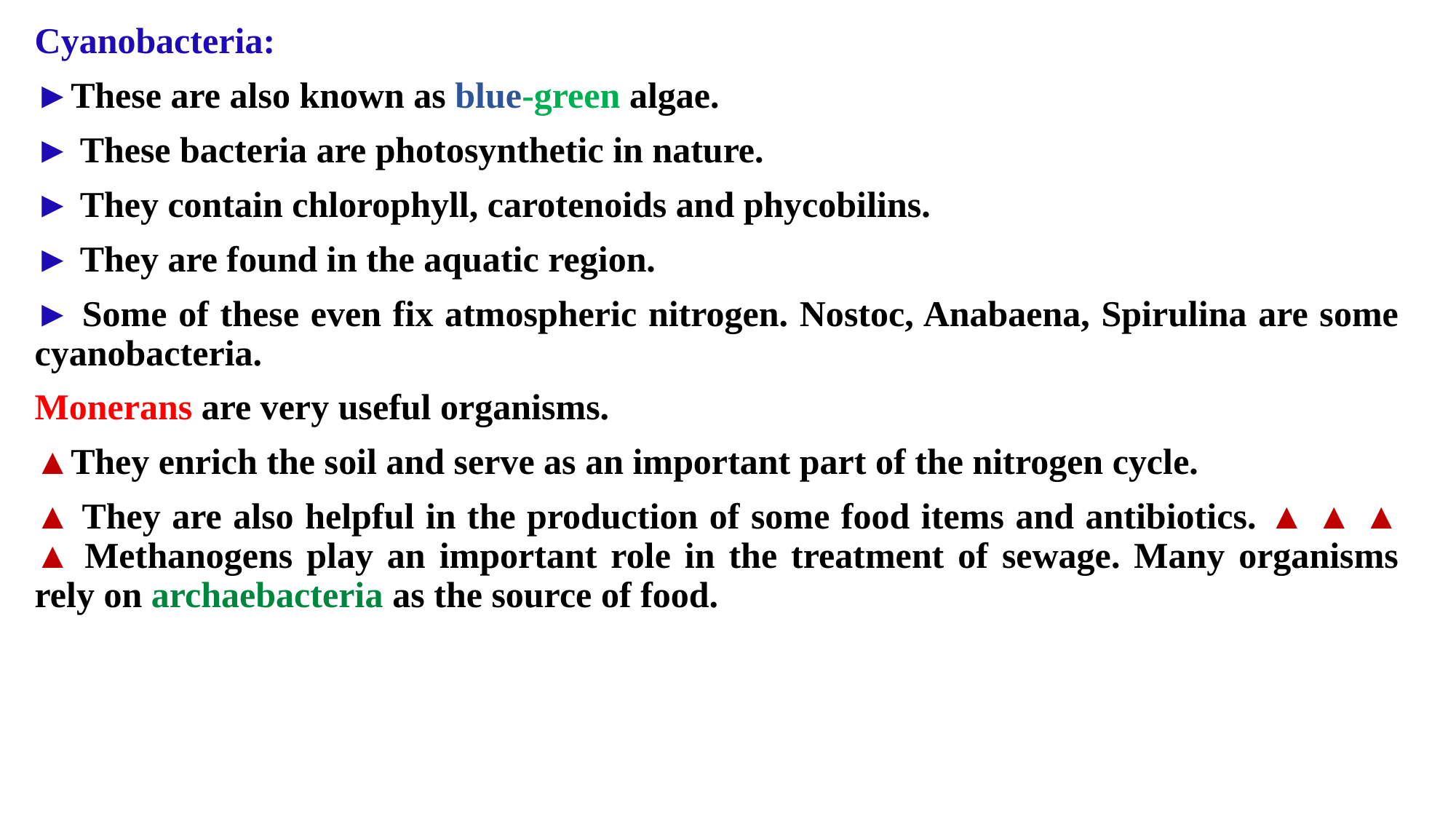

Cyanobacteria:
►These are also known as blue-green algae.
► These bacteria are photosynthetic in nature.
► They contain chlorophyll, carotenoids and phycobilins.
► They are found in the aquatic region.
► Some of these even fix atmospheric nitrogen. Nostoc, Anabaena, Spirulina are some cyanobacteria.
Monerans are very useful organisms.
▲They enrich the soil and serve as an important part of the nitrogen cycle.
▲ They are also helpful in the production of some food items and antibiotics. ▲ ▲ ▲ ▲ Methanogens play an important role in the treatment of sewage. Many organisms rely on archaebacteria as the source of food.